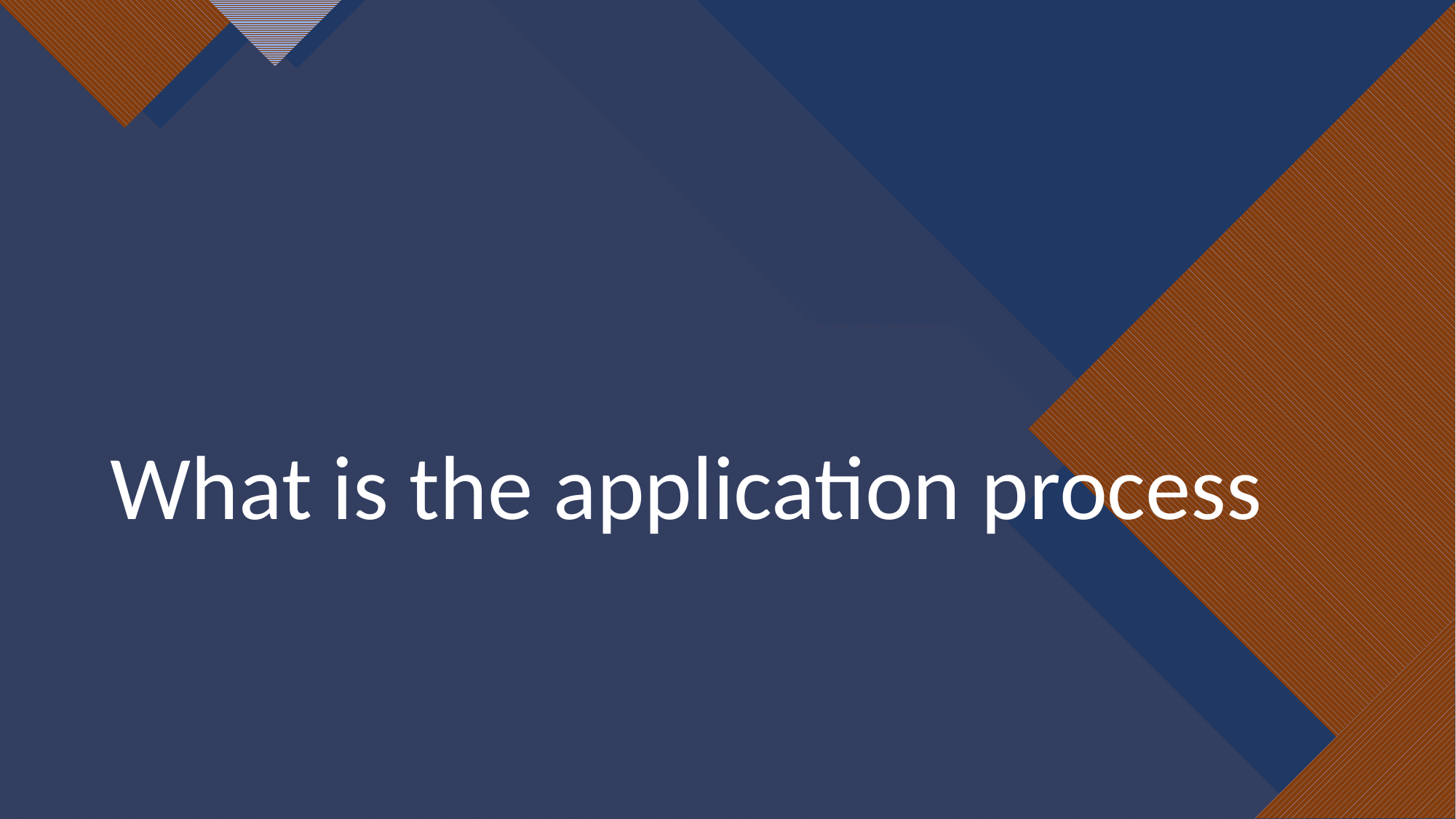

# What is the application process
7